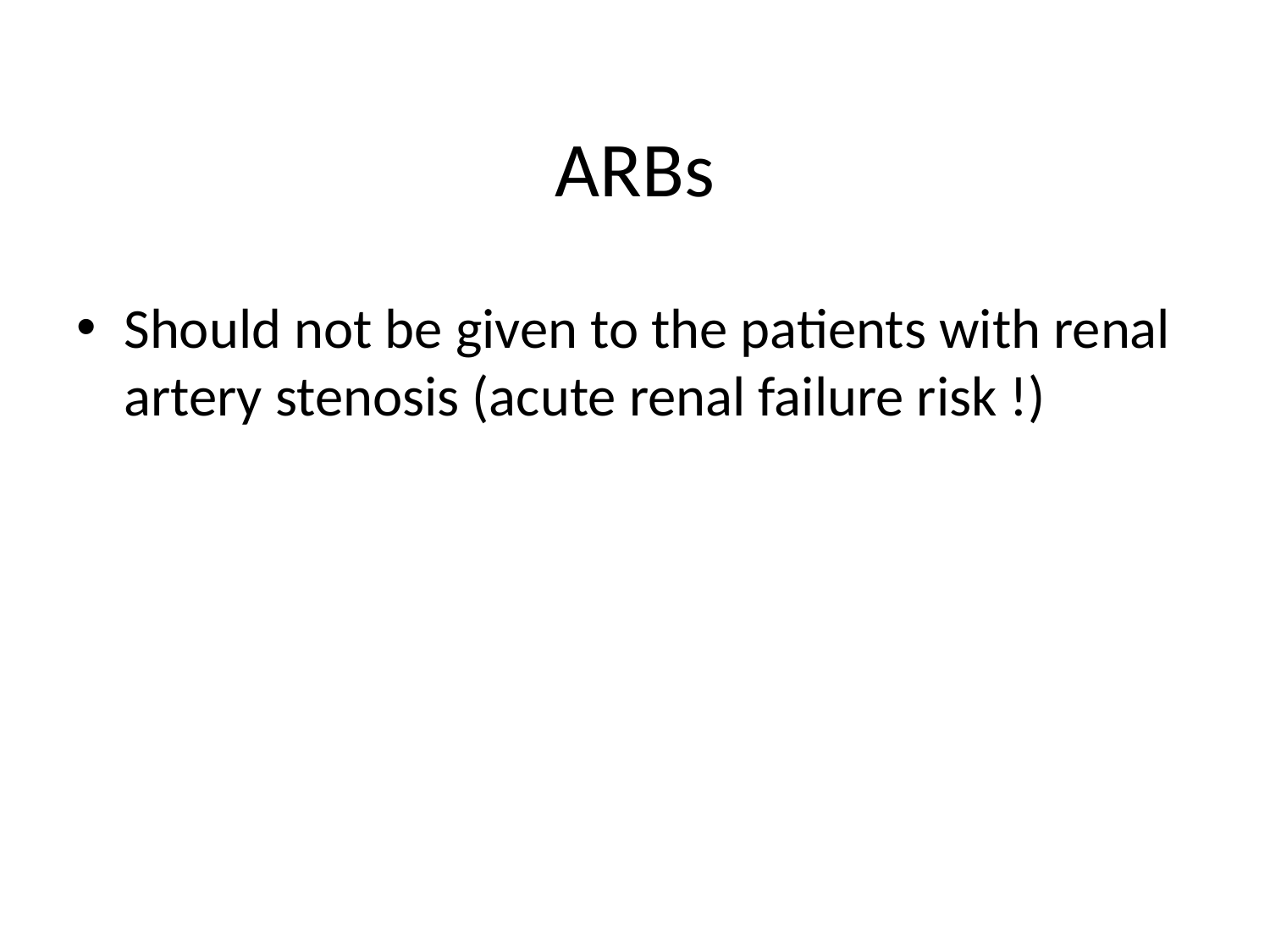

# ARBs
Should not be given to the patients with renal artery stenosis (acute renal failure risk !)